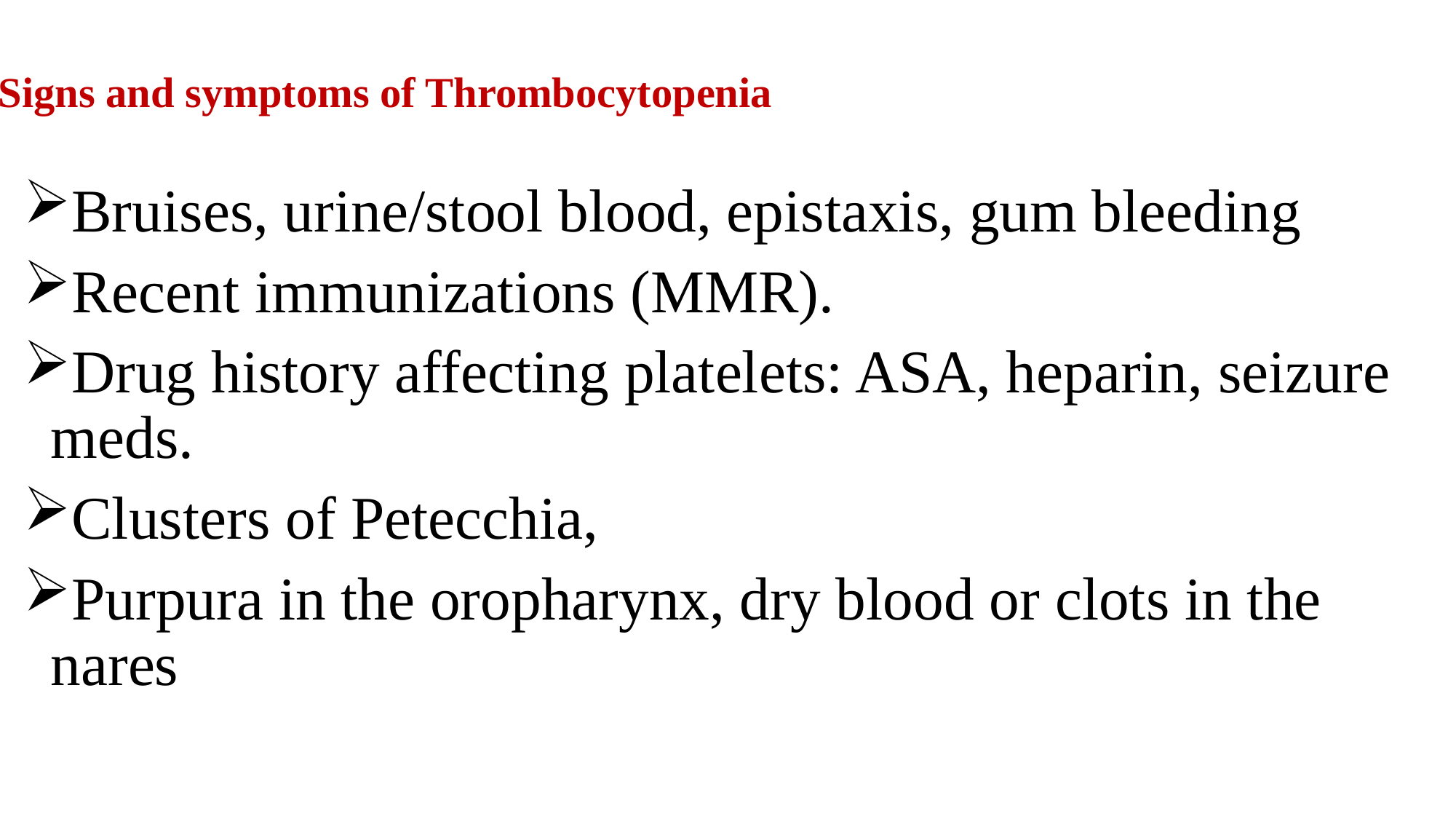

# Signs and symptoms of Thrombocytopenia
Bruises, urine/stool blood, epistaxis, gum bleeding
Recent immunizations (MMR).
Drug history affecting platelets: ASA, heparin, seizure meds.
Clusters of Petecchia,
Purpura in the oropharynx, dry blood or clots in the nares